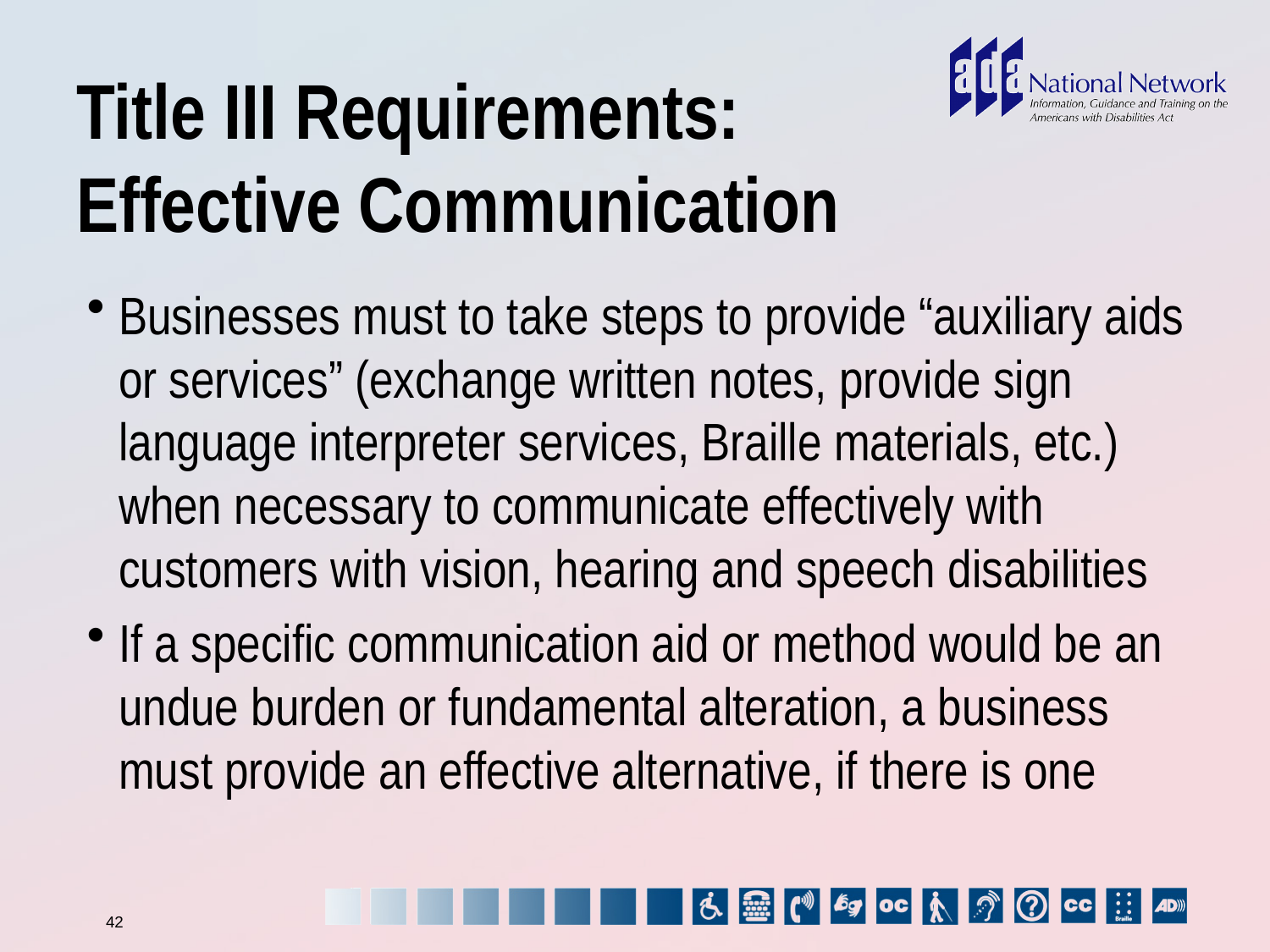

# Title III Requirements: Effective Communication
Businesses must to take steps to provide “auxiliary aids or services” (exchange written notes, provide sign language interpreter services, Braille materials, etc.) when necessary to communicate effectively with customers with vision, hearing and speech disabilities
If a specific communication aid or method would be an undue burden or fundamental alteration, a business must provide an effective alternative, if there is one
42